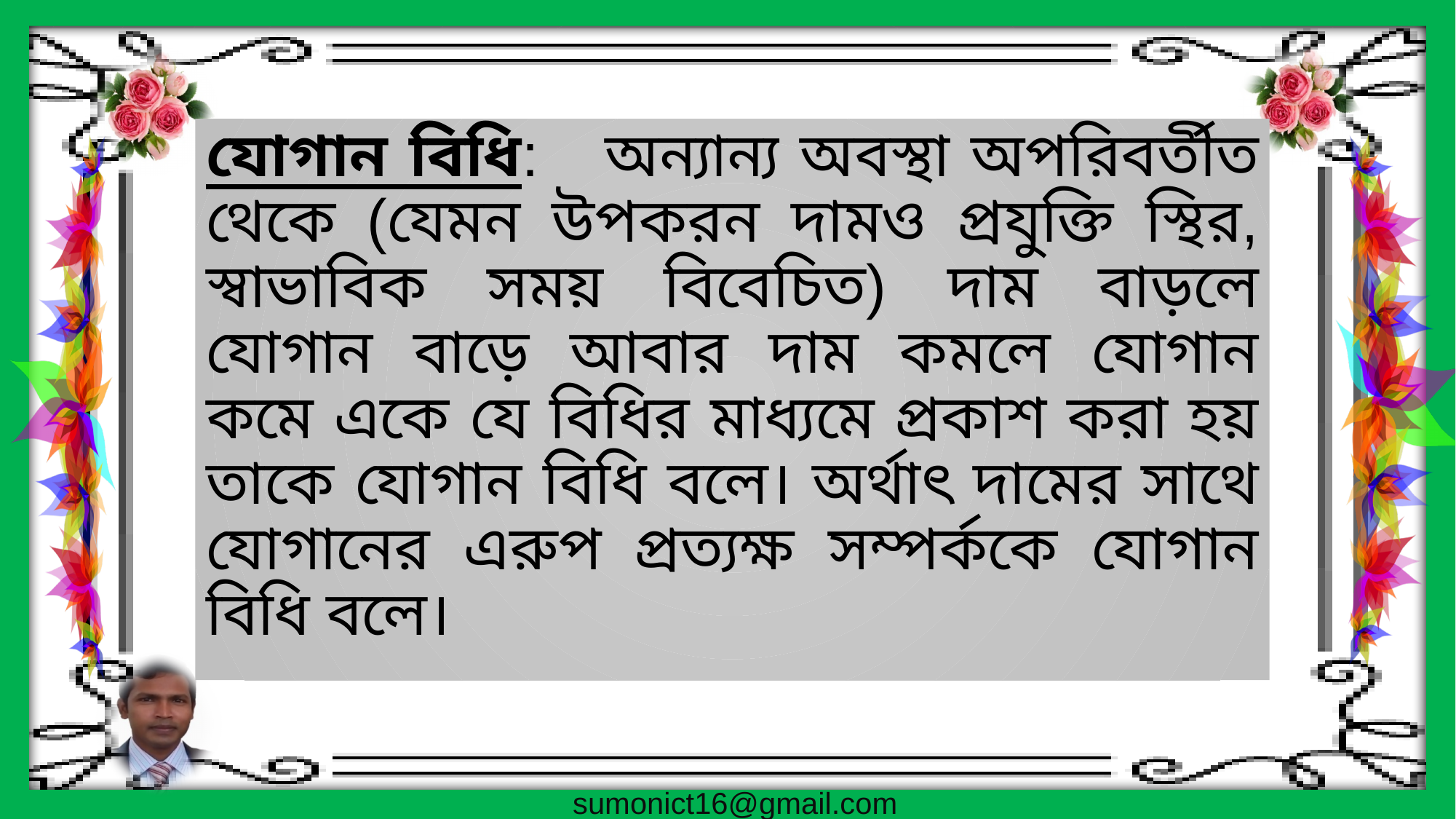

যোগান বিধি:   অন্যান্য অবস্থা অপরিবর্তীত থেকে (যেমন উপকরন দামও প্রযুক্তি স্থির, স্বাভাবিক সময় বিবেচিত) দাম বাড়লে যোগান বাড়ে আবার দাম কমলে যোগান কমে একে যে বিধির মাধ্যমে প্রকাশ করা হয় তাকে যোগান বিধি বলে। অর্থাৎ দামের সাথে যোগানের এরুপ প্রত্যক্ষ সম্পর্ককে যোগান বিধি বলে।